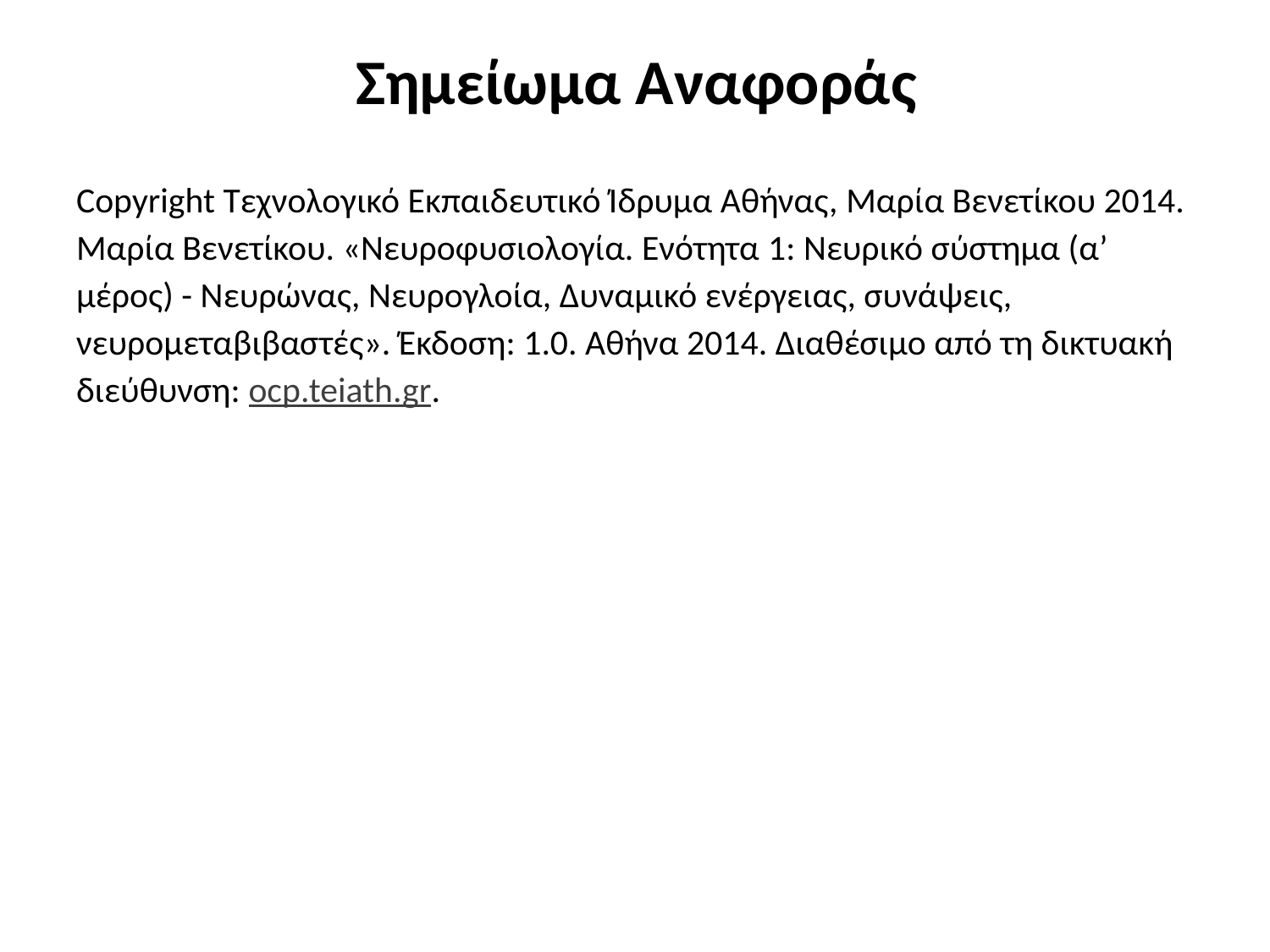

# Σημείωμα Αναφοράς
Copyright Τεχνολογικό Εκπαιδευτικό Ίδρυμα Αθήνας, Μαρία Βενετίκου 2014. Μαρία Βενετίκου. «Νευροφυσιολογία. Ενότητα 1: Νευρικό σύστημα (α’ μέρος) - Νευρώνας, Νευρογλοία, Δυναμικό ενέργειας, συνάψεις, νευρομεταβιβαστές». Έκδοση: 1.0. Αθήνα 2014. Διαθέσιμο από τη δικτυακή διεύθυνση: ocp.teiath.gr.